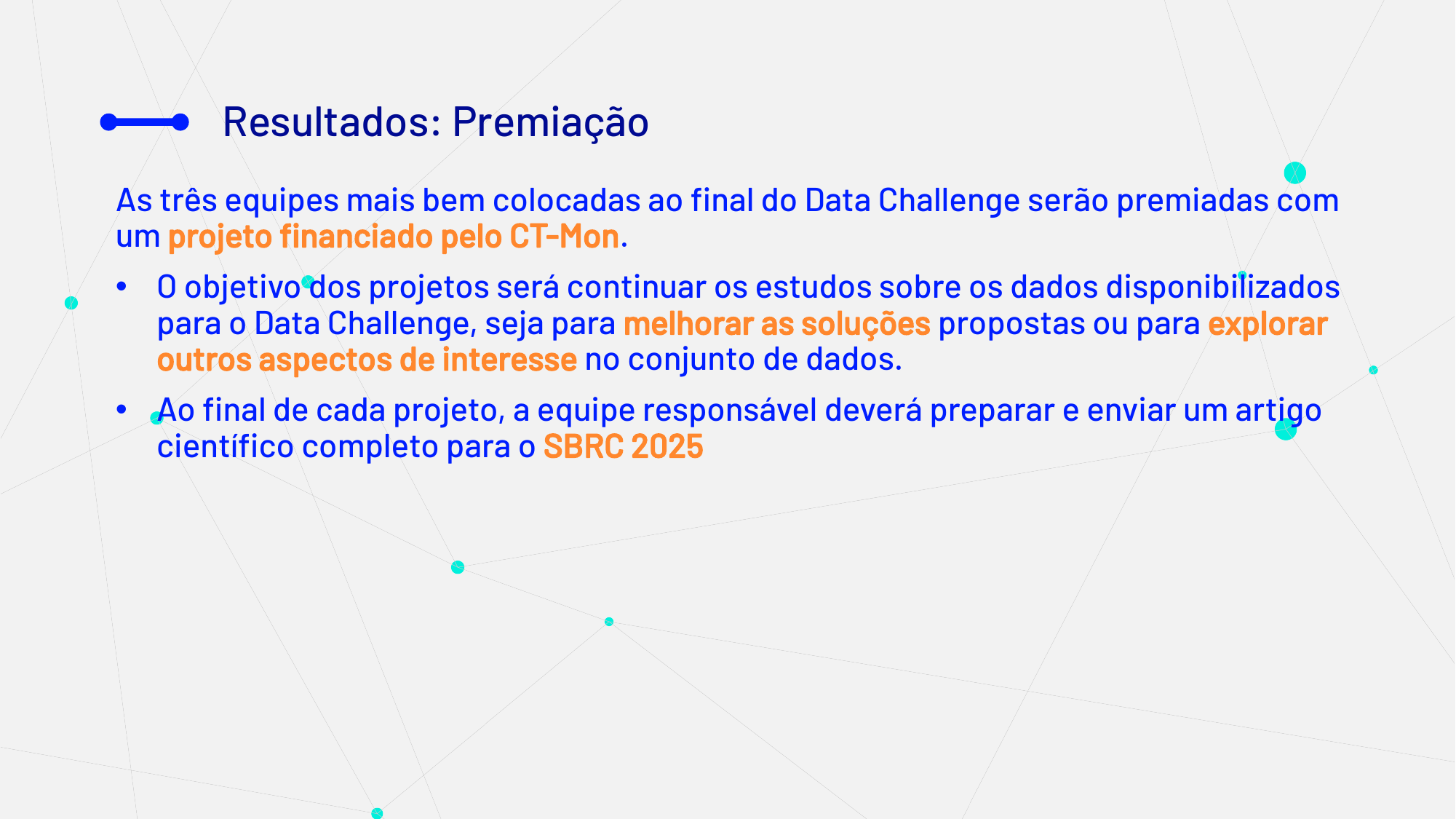

# Resultados: Premiação
As três equipes mais bem colocadas ao final do Data Challenge serão premiadas com um projeto financiado pelo CT-Mon.
O objetivo dos projetos será continuar os estudos sobre os dados disponibilizados para o Data Challenge, seja para melhorar as soluções propostas ou para explorar outros aspectos de interesse no conjunto de dados.
Ao final de cada projeto, a equipe responsável deverá preparar e enviar um artigo científico completo para o SBRC 2025